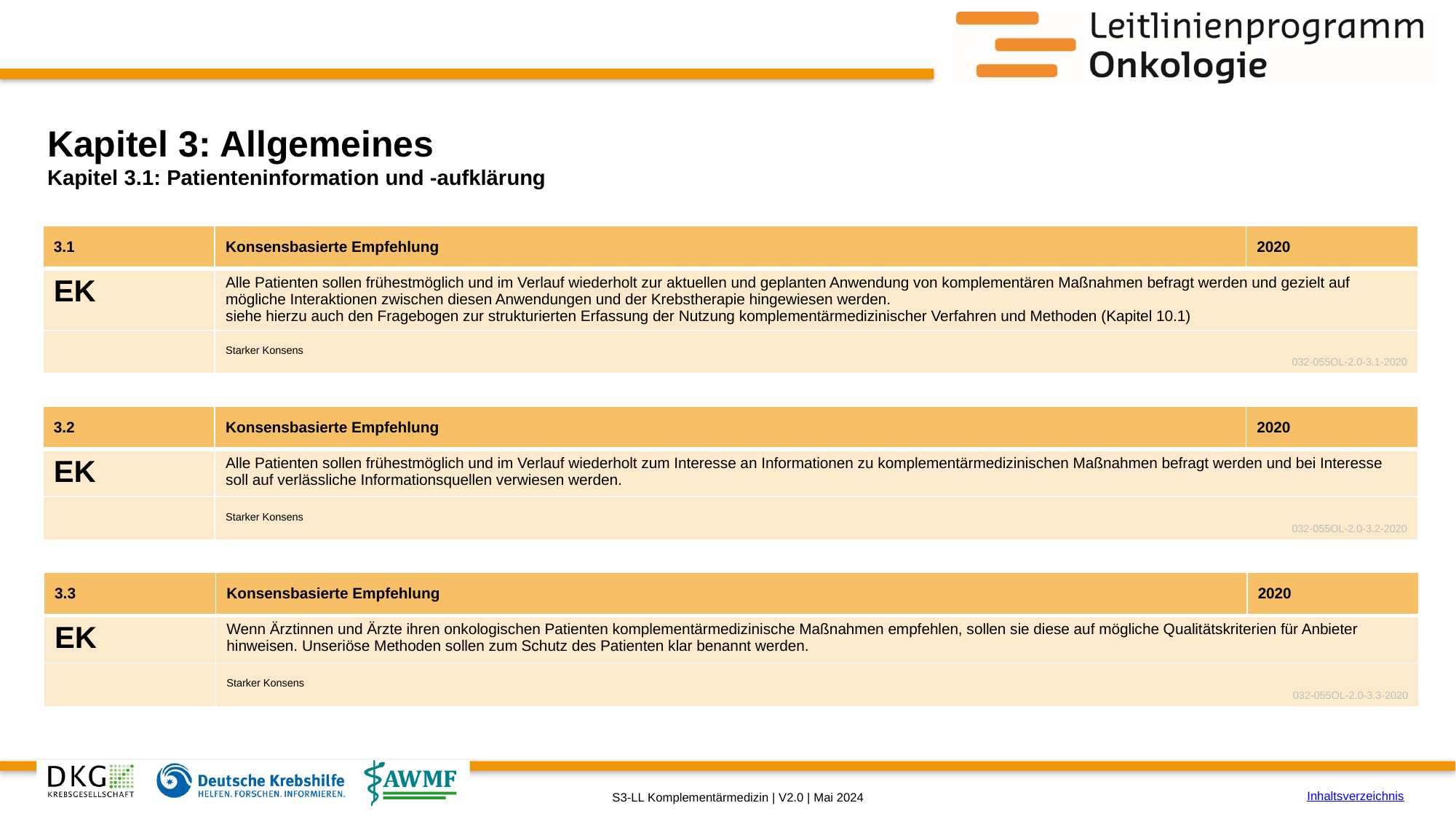

# Kapitel 3: Allgemeines
Kapitel 3.1: Patienteninformation und -aufklärung
| 3.1 | Konsensbasierte Empfehlung | 2020 |
| --- | --- | --- |
| EK | Alle Patienten sollen frühestmöglich und im Verlauf wiederholt zur aktuellen und geplanten Anwendung von komplementären Maßnahmen befragt werden und gezielt auf mögliche Interaktionen zwischen diesen Anwendungen und der Krebstherapie hingewiesen werden. siehe hierzu auch den Fragebogen zur strukturierten Erfassung der Nutzung komplementärmedizinischer Verfahren und Methoden (Kapitel 10.1) |  |
|  | Starker Konsens 032-055OL-2.0-3.1-2020 |  |
| 3.2 | Konsensbasierte Empfehlung | 2020 |
| --- | --- | --- |
| EK | Alle Patienten sollen frühestmöglich und im Verlauf wiederholt zum Interesse an Informationen zu komplementärmedizinischen Maßnahmen befragt werden und bei Interesse soll auf verlässliche Informationsquellen verwiesen werden. |  |
|  | Starker Konsens 032-055OL-2.0-3.2-2020 |  |
| 3.3 | Konsensbasierte Empfehlung | 2020 |
| --- | --- | --- |
| EK | Wenn Ärztinnen und Ärzte ihren onkologischen Patienten komplementärmedizinische Maßnahmen empfehlen, sollen sie diese auf mögliche Qualitätskriterien für Anbieter hinweisen. Unseriöse Methoden sollen zum Schutz des Patienten klar benannt werden. |  |
|  | Starker Konsens 032-055OL-2.0-3.3-2020 |  |
Inhaltsverzeichnis
S3-LL Komplementärmedizin | V2.0 | Mai 2024